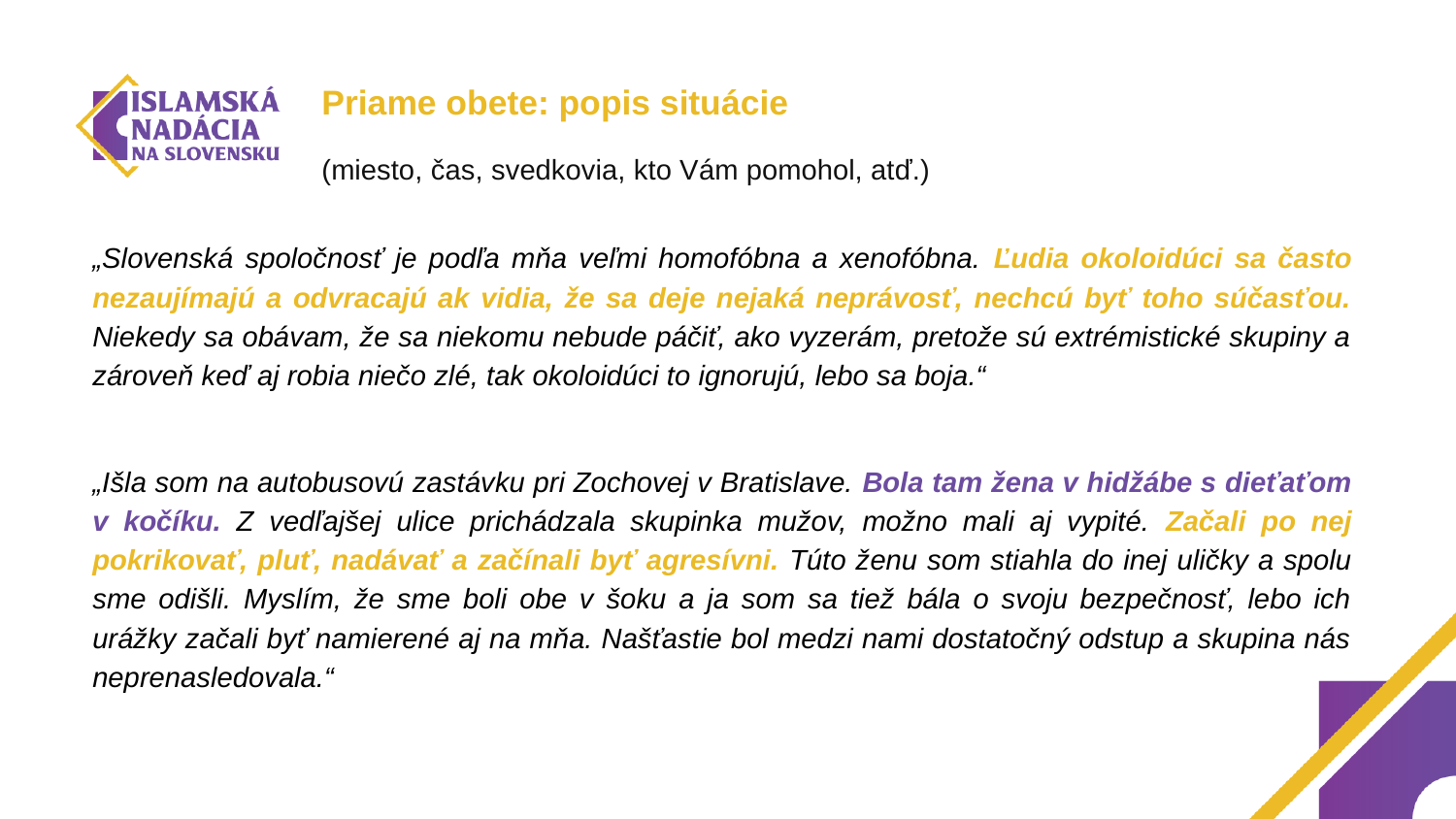

Priame obete: popis situácie
(miesto, čas, svedkovia, kto Vám pomohol, atď.)
„Slovenská spoločnosť je podľa mňa veľmi homofóbna a xenofóbna. Ľudia okoloidúci sa často nezaujímajú a odvracajú ak vidia, že sa deje nejaká neprávosť, nechcú byť toho súčasťou. Niekedy sa obávam, že sa niekomu nebude páčiť, ako vyzerám, pretože sú extrémistické skupiny a zároveň keď aj robia niečo zlé, tak okoloidúci to ignorujú, lebo sa boja.“

„Išla som na autobusovú zastávku pri Zochovej v Bratislave. Bola tam žena v hidžábe s dieťaťom v kočíku. Z vedľajšej ulice prichádzala skupinka mužov, možno mali aj vypité. Začali po nej pokrikovať, pluť, nadávať a začínali byť agresívni. Túto ženu som stiahla do inej uličky a spolu sme odišli. Myslím, že sme boli obe v šoku a ja som sa tiež bála o svoju bezpečnosť, lebo ich urážky začali byť namierené aj na mňa. Našťastie bol medzi nami dostatočný odstup a skupina nás neprenasledovala.“